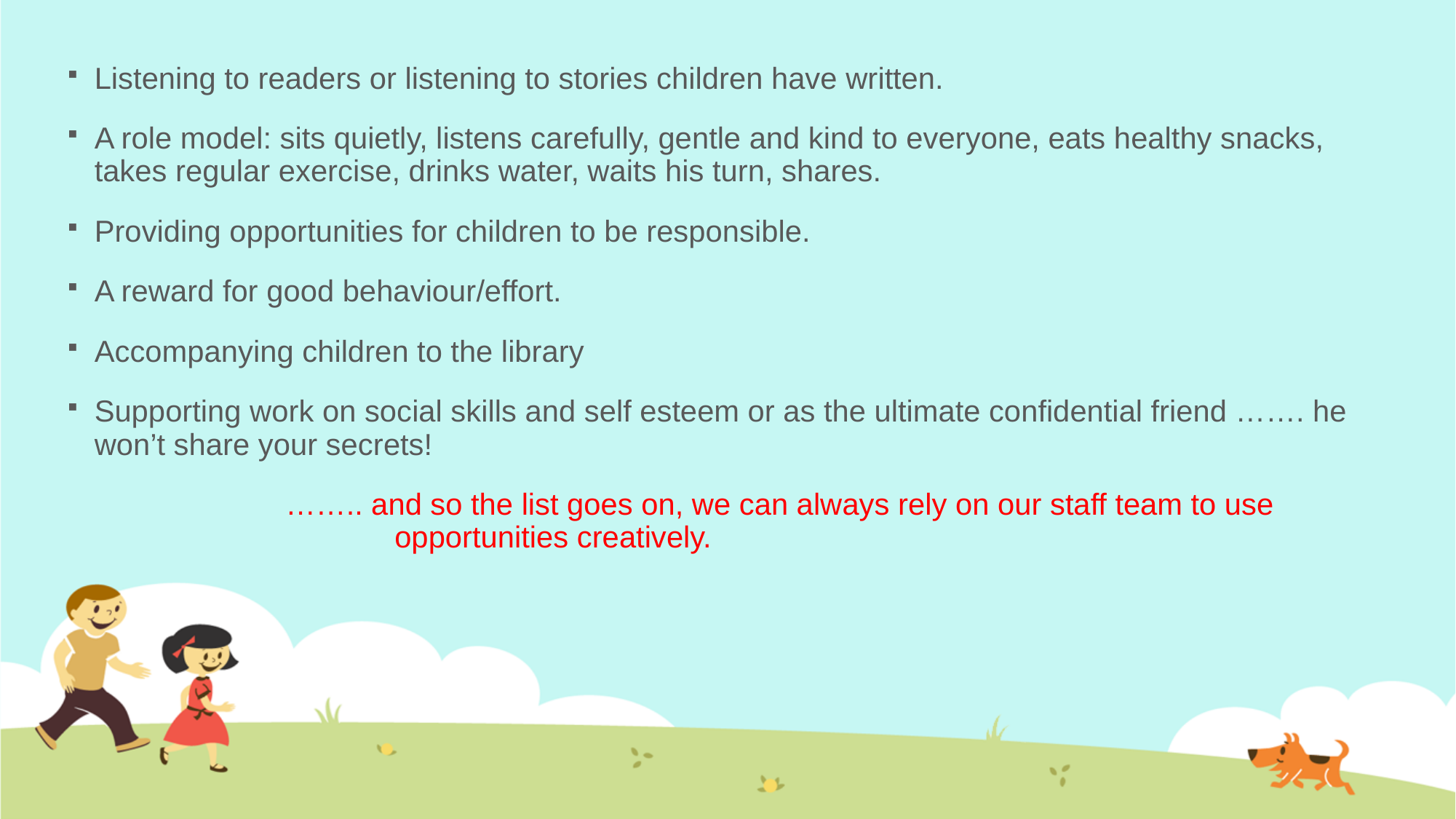

Listening to readers or listening to stories children have written.
A role model: sits quietly, listens carefully, gentle and kind to everyone, eats healthy snacks, takes regular exercise, drinks water, waits his turn, shares.
Providing opportunities for children to be responsible.
A reward for good behaviour/effort.
Accompanying children to the library
Supporting work on social skills and self esteem or as the ultimate confidential friend ……. he won’t share your secrets!
		…….. and so the list goes on, we can always rely on our staff team to use 				opportunities creatively.